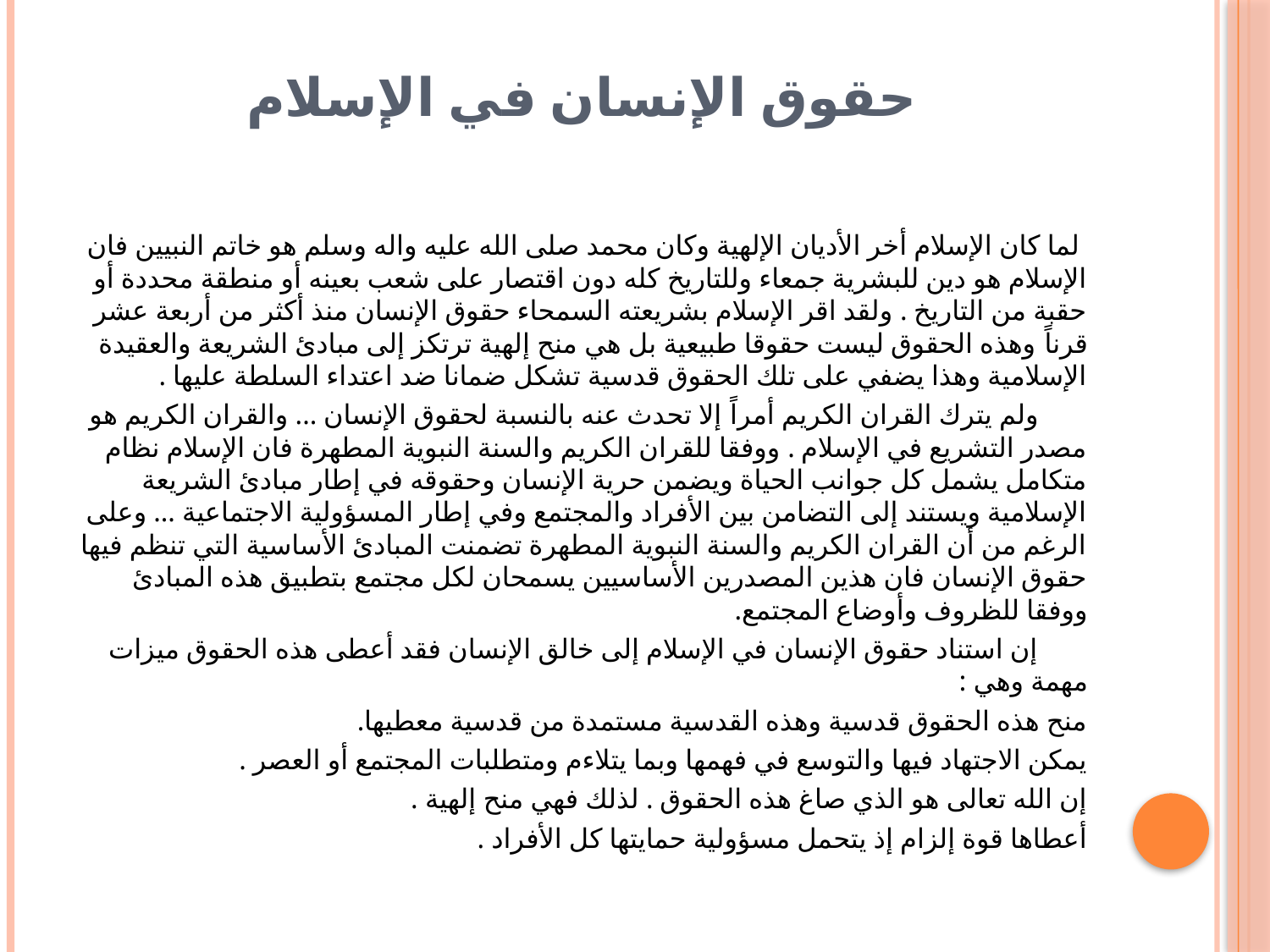

# حقوق الإنسان في الإسلام
 لما كان الإسلام أخر الأديان الإلهية وكان محمد صلى الله عليه واله وسلم هو خاتم النبيين فان الإسلام هو دين للبشرية جمعاء وللتاريخ كله دون اقتصار على شعب بعينه أو منطقة محددة أو حقبة من التاريخ . ولقد اقر الإسلام بشريعته السمحاء حقوق الإنسان منذ أكثر من أربعة عشر قرناً وهذه الحقوق ليست حقوقا طبيعية بل هي منح إلهية ترتكز إلى مبادئ الشريعة والعقيدة الإسلامية وهذا يضفي على تلك الحقوق قدسية تشكل ضمانا ضد اعتداء السلطة عليها .
       ولم يترك القران الكريم أمراً إلا تحدث عنه بالنسبة لحقوق الإنسان ... والقران الكريم هو مصدر التشريع في الإسلام . ووفقا للقران الكريم والسنة النبوية المطهرة فان الإسلام نظام متكامل يشمل كل جوانب الحياة ويضمن حرية الإنسان وحقوقه في إطار مبادئ الشريعة الإسلامية ويستند إلى التضامن بين الأفراد والمجتمع وفي إطار المسؤولية الاجتماعية ... وعلى الرغم من أن القران الكريم والسنة النبوية المطهرة تضمنت المبادئ الأساسية التي تنظم فيها حقوق الإنسان فان هذين المصدرين الأساسيين يسمحان لكل مجتمع بتطبيق هذه المبادئ ووفقا للظروف وأوضاع المجتمع.
       إن استناد حقوق الإنسان في الإسلام إلى خالق الإنسان فقد أعطى هذه الحقوق ميزات مهمة وهي :
منح هذه الحقوق قدسية وهذه القدسية مستمدة من قدسية معطيها.
يمكن الاجتهاد فيها والتوسع في فهمها وبما يتلاءم ومتطلبات المجتمع أو العصر .
إن الله تعالى هو الذي صاغ هذه الحقوق . لذلك فهي منح إلهية .
أعطاها قوة إلزام إذ يتحمل مسؤولية حمايتها كل الأفراد .